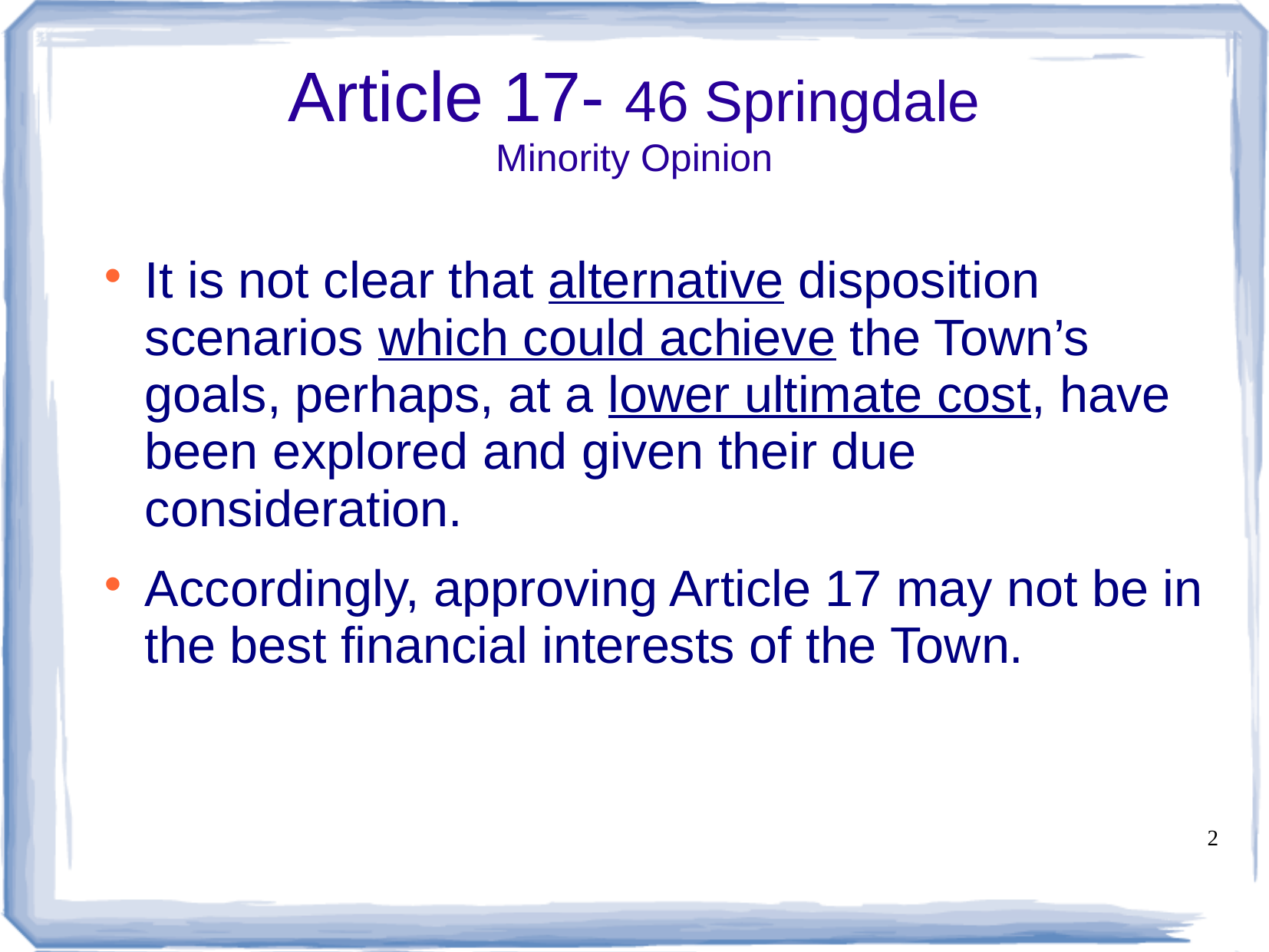

Article 17- 46 Springdale
Minority Opinion
# It is not clear that alternative disposition scenarios which could achieve the Town’s goals, perhaps, at a lower ultimate cost, have been explored and given their due consideration.
Accordingly, approving Article 17 may not be in the best financial interests of the Town.
2